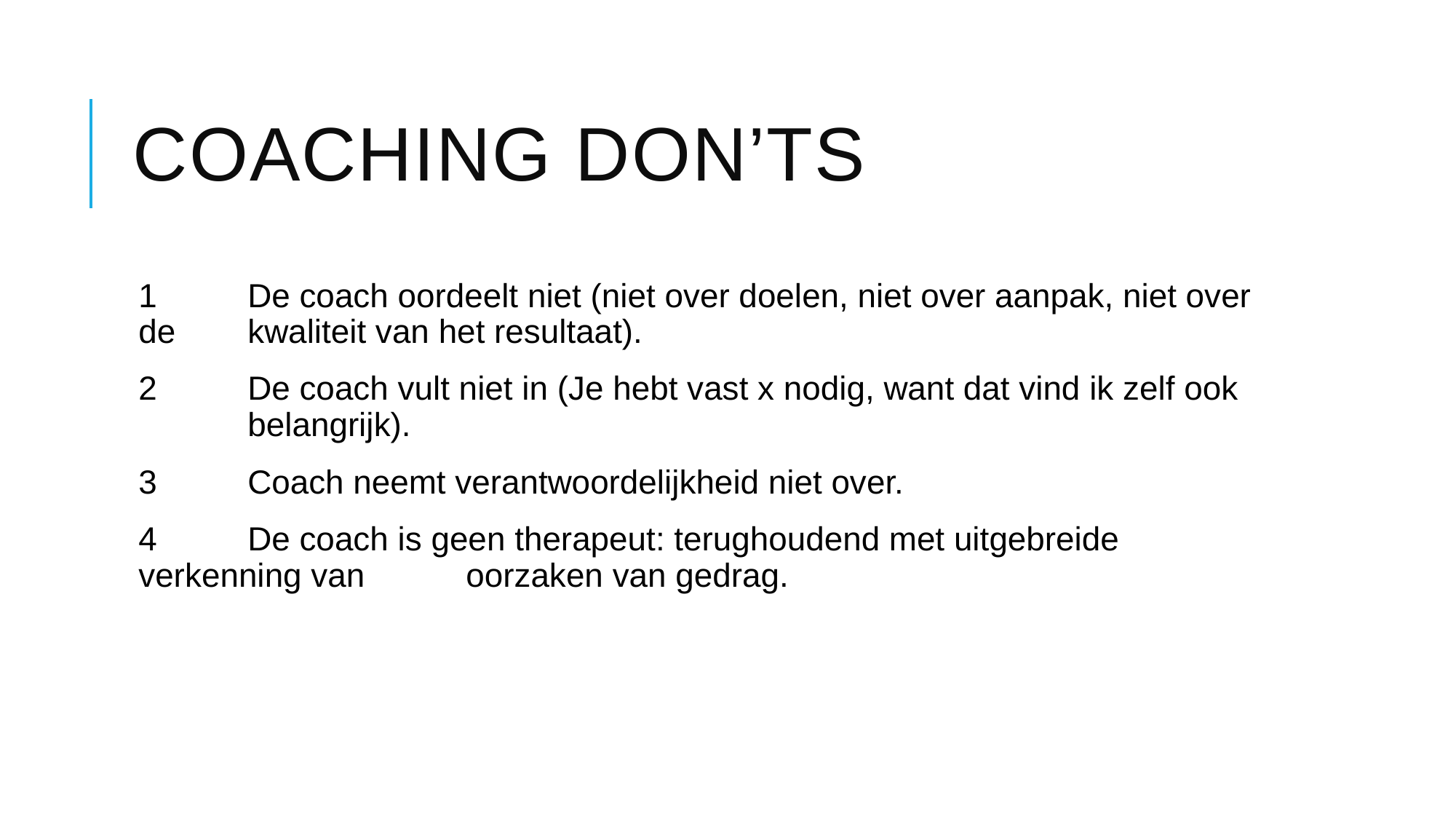

# Coaching don’ts
1	De coach oordeelt niet (niet over doelen, niet over aanpak, niet over de 	kwaliteit van het resultaat).
2	De coach vult niet in (Je hebt vast x nodig, want dat vind ik zelf ook 	belangrijk).
3	Coach neemt verantwoordelijkheid niet over.
4	De coach is geen therapeut: terughoudend met uitgebreide verkenning van 	oorzaken van gedrag.